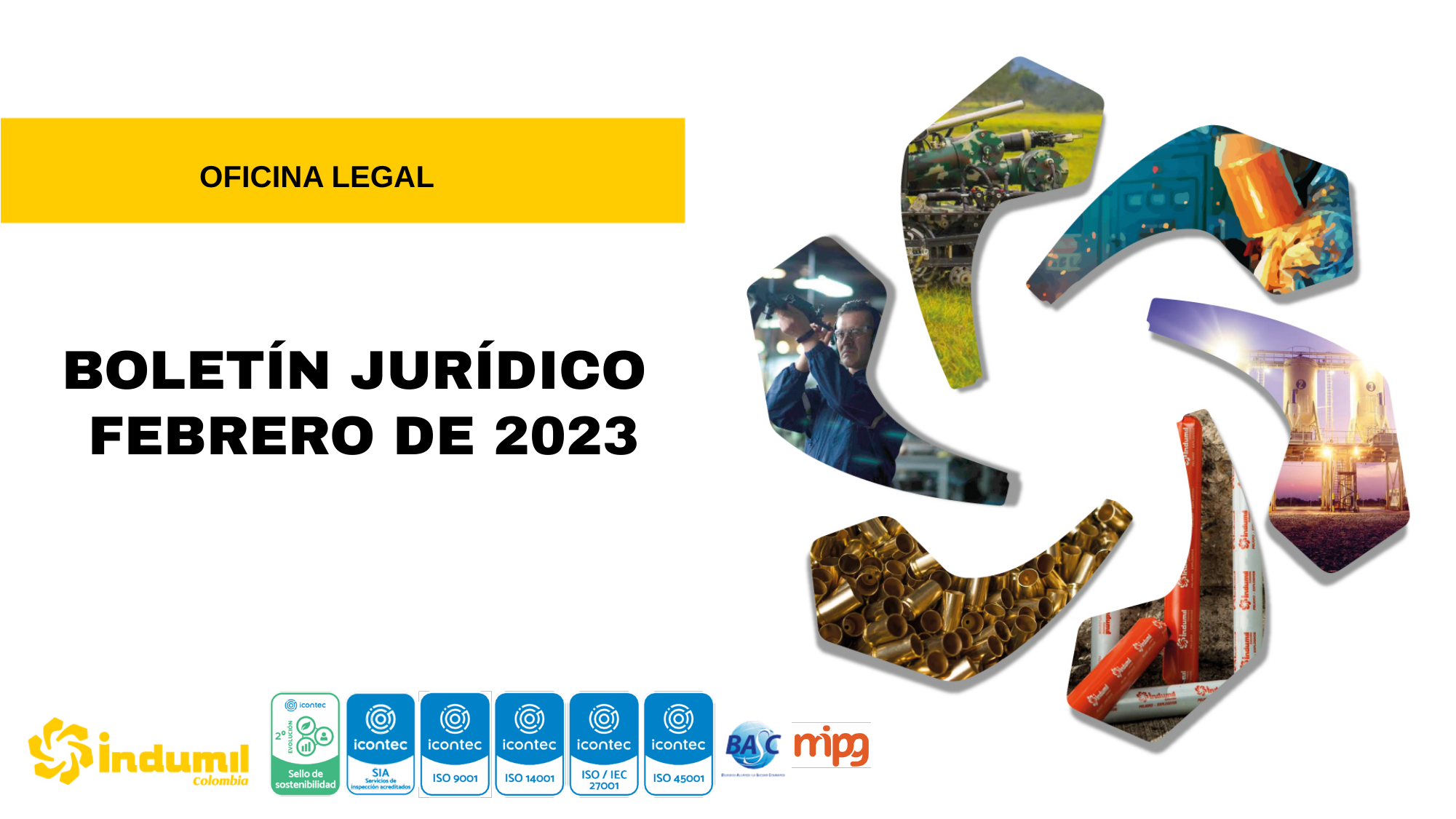

OFICINA LEGAL
BOLETÍN JURÍDICO
FEBRERO DE 2023